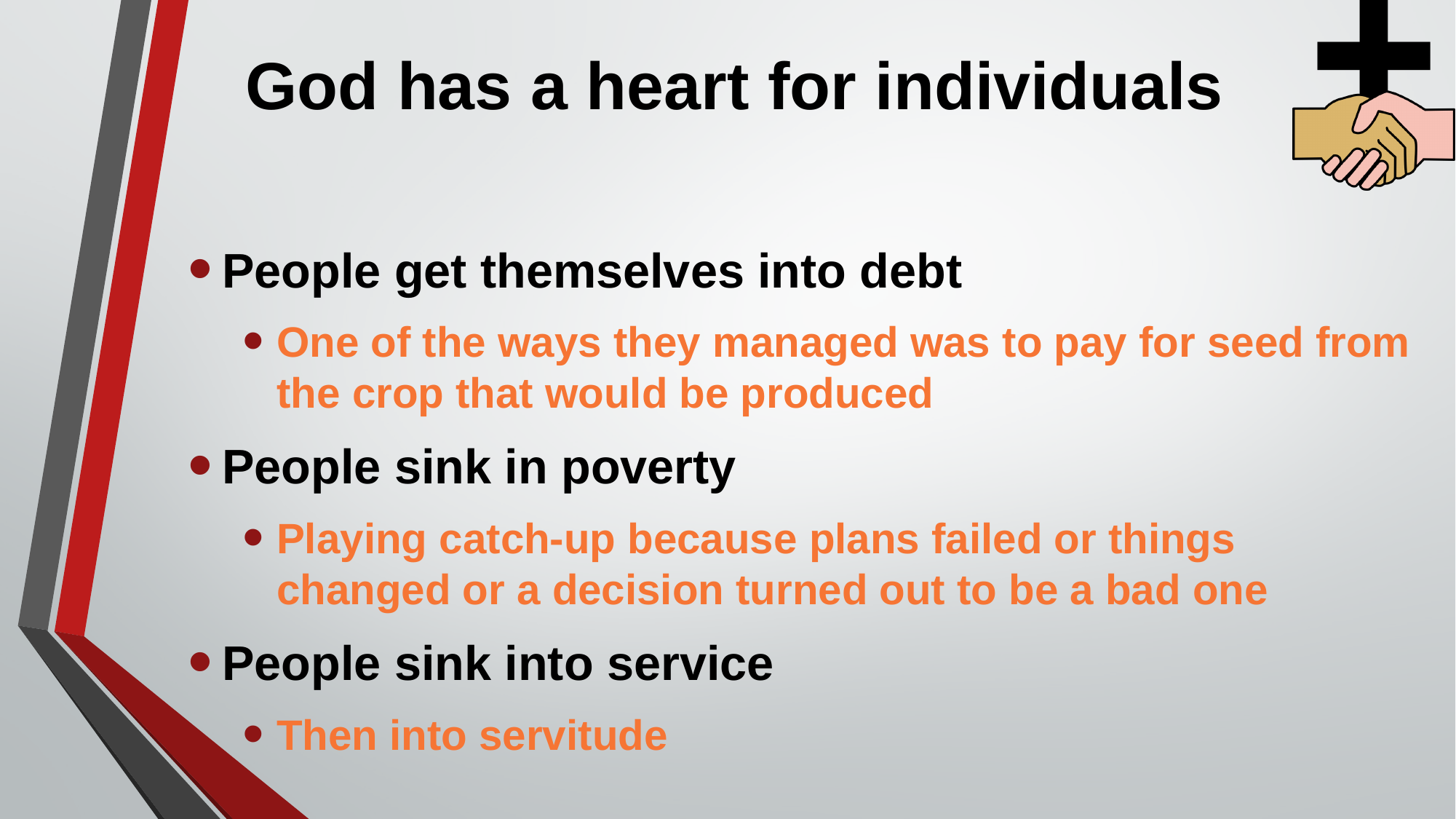

# God has a heart for individuals
People get themselves into debt
One of the ways they managed was to pay for seed from the crop that would be produced
People sink in poverty
Playing catch-up because plans failed or things changed or a decision turned out to be a bad one
People sink into service
Then into servitude